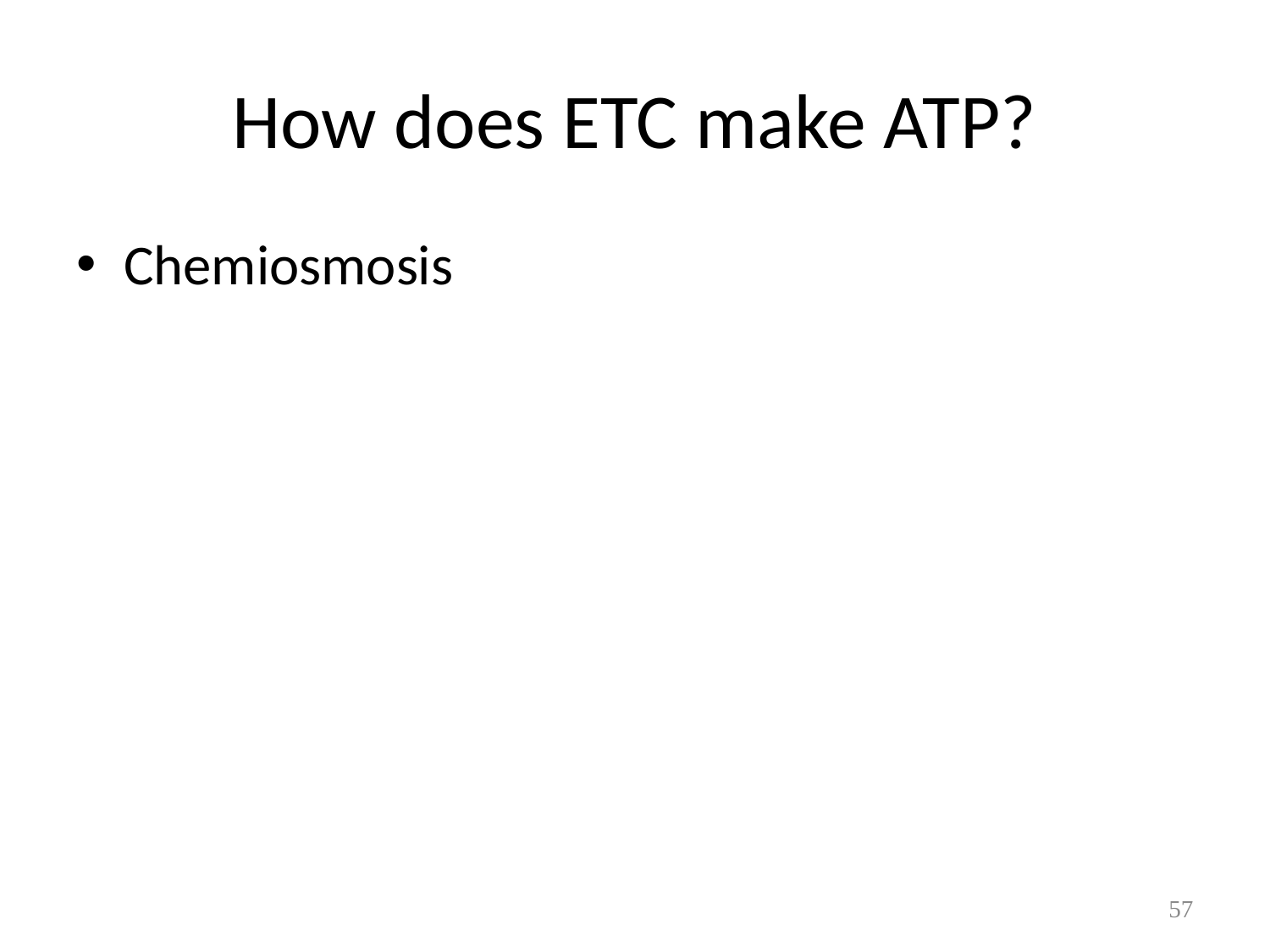

# How does ETC make ATP?
Chemiosmosis
57